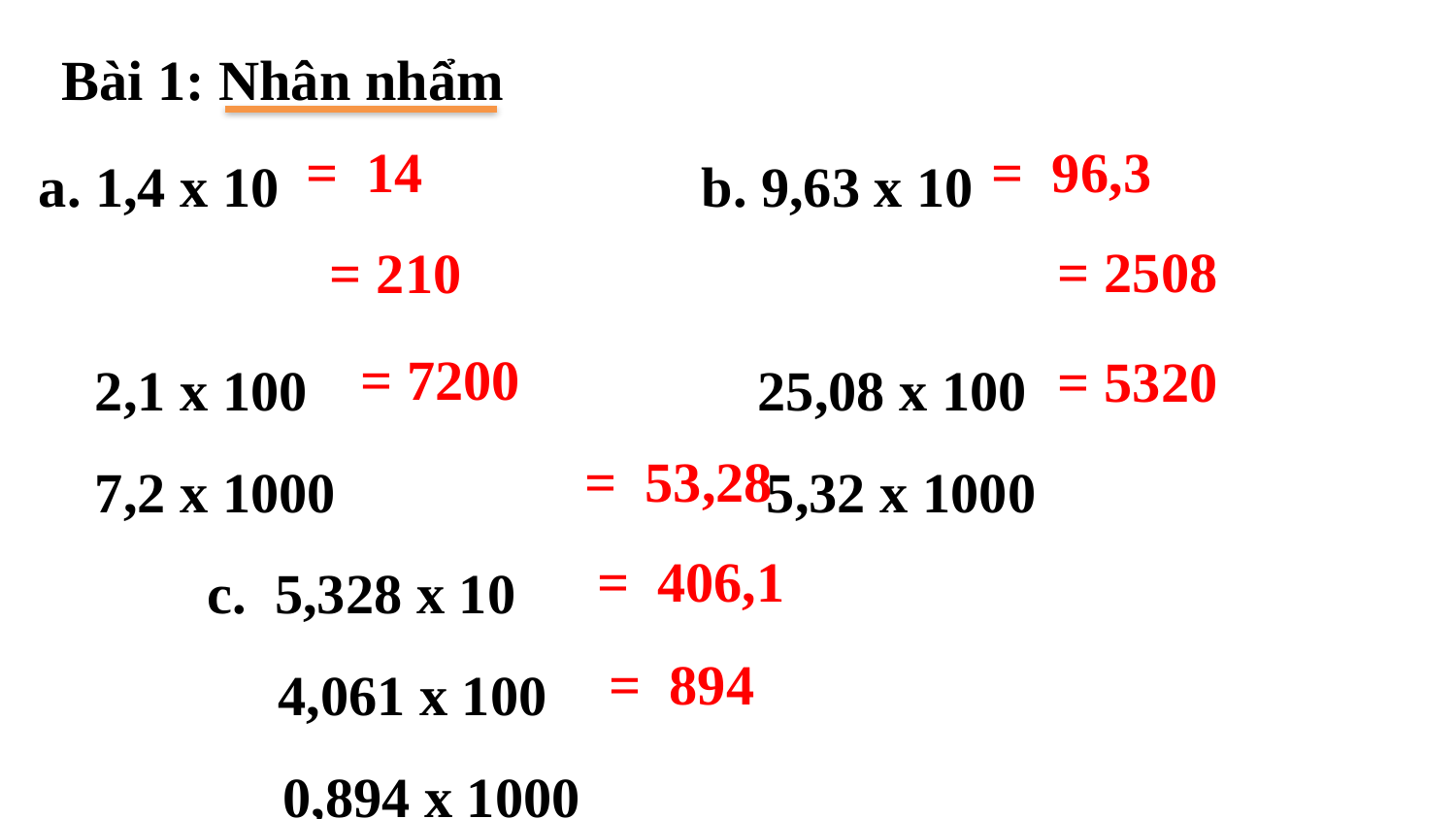

Bài 1: Nhân nhẩm
a. 1,4 x 10                              b. 9,63 x 10
    2,1 x 100                                25,08 x 100
    7,2 x 1000 			5,32 x 1000
            c.  5,328 x 10
                 4,061 x 100
	       0,894 x 1000

=  14
=  96,3
= 2508
= 210
= 7200
= 5320
=  53,28
=  406,1
=  894